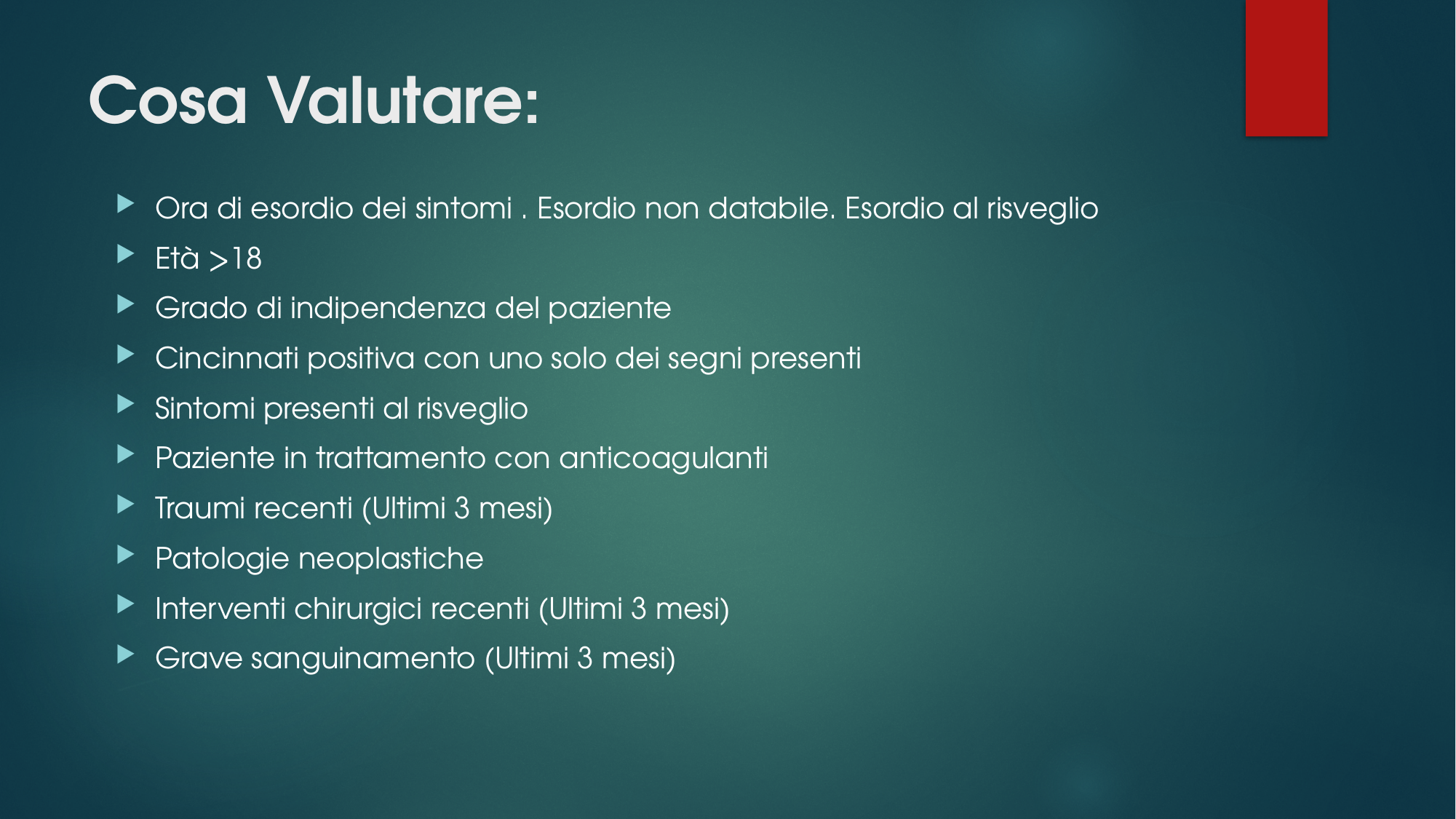

# Cosa Valutare:
Ora di esordio dei sintomi . Esordio non databile. Esordio al risveglio
Età >18
Grado di indipendenza del paziente
Cincinnati positiva con uno solo dei segni presenti
Sintomi presenti al risveglio
Paziente in trattamento con anticoagulanti
Traumi recenti (Ultimi 3 mesi)
Patologie neoplastiche
Interventi chirurgici recenti (Ultimi 3 mesi)
Grave sanguinamento (Ultimi 3 mesi)